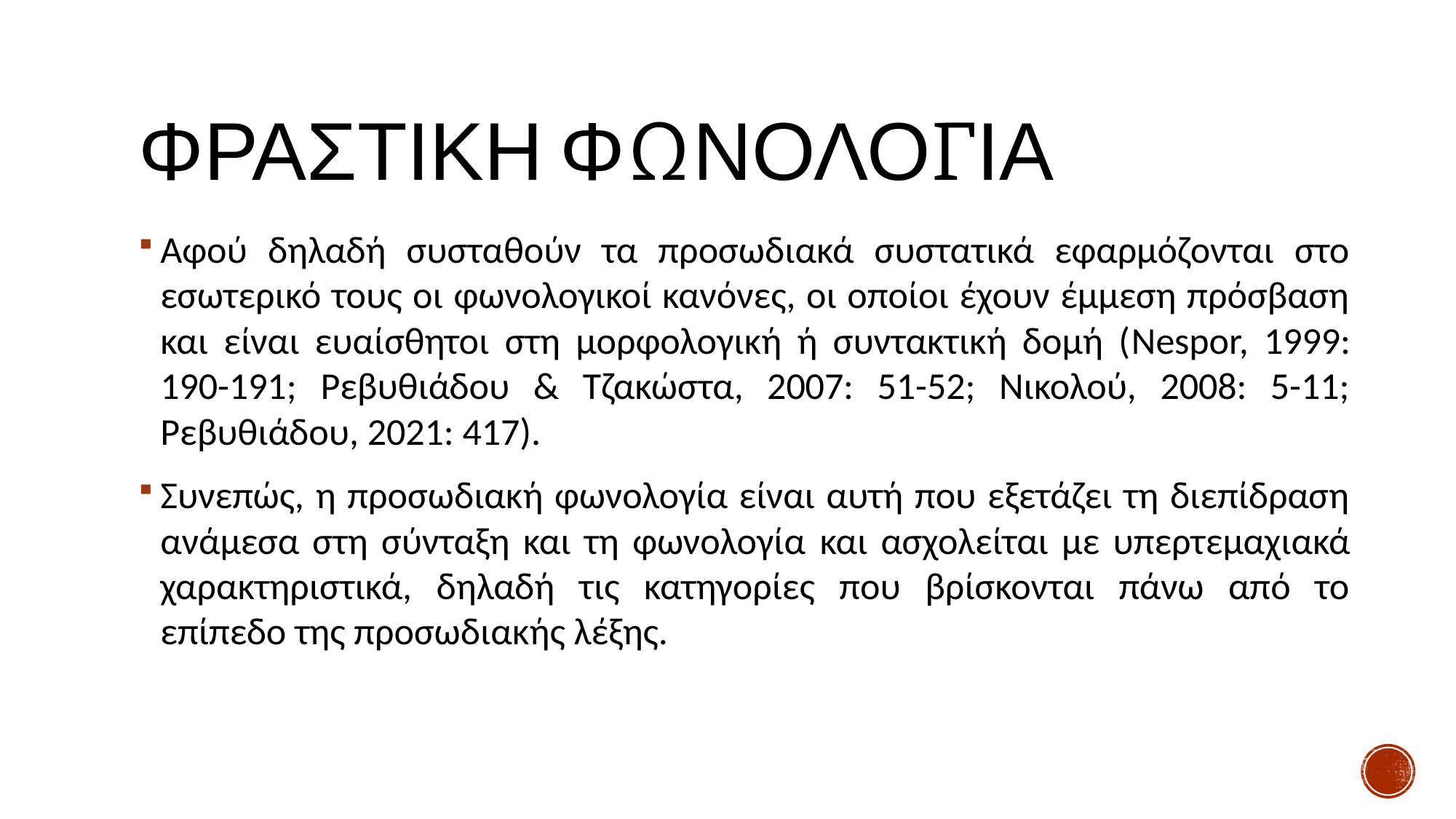

# Φραστικη φωνολογια
Αφού δηλαδή συσταθούν τα προσωδιακά συστατικά εφαρμόζονται στο εσωτερικό τους οι φωνολογικοί κανόνες, οι οποίοι έχουν έμμεση πρόσβαση και είναι ευαίσθητοι στη μορφολογική ή συντακτική δομή (Nespor, 1999: 190-191; Ρεβυθιάδου & Τζακώστα, 2007: 51-52; Νικολού, 2008: 5-11; Ρεβυθιάδου, 2021: 417).
Συνεπώς, η προσωδιακή φωνολογία είναι αυτή που εξετάζει τη διεπίδραση ανάμεσα στη σύνταξη και τη φωνολογία και ασχολείται με υπερτεμαχιακά χαρακτηριστικά, δηλαδή τις κατηγορίες που βρίσκονται πάνω από το επίπεδο της προσωδιακής λέξης.